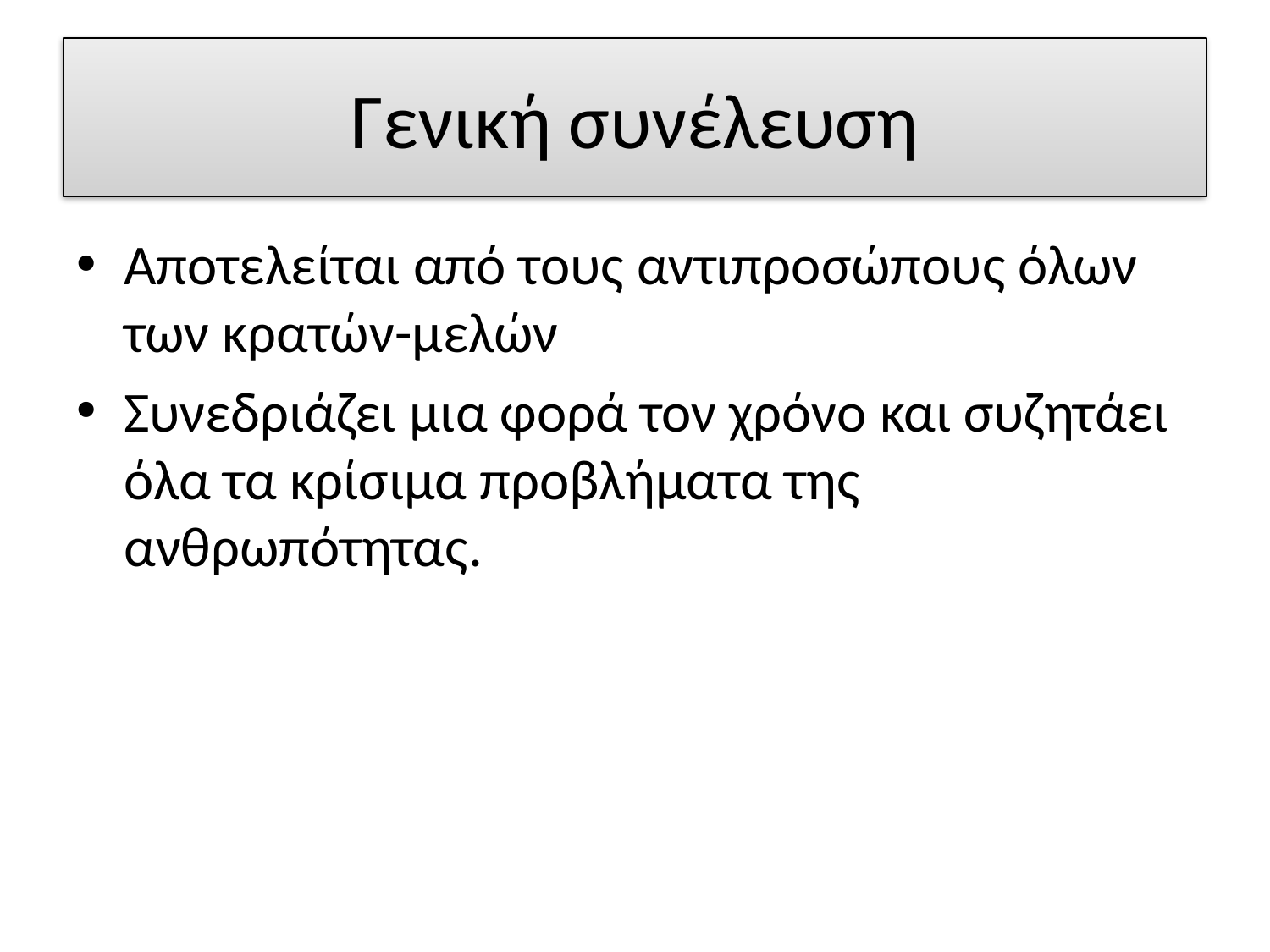

# Γενική συνέλευση
Αποτελείται από τους αντιπροσώπους όλων των κρατών-μελών
Συνεδριάζει μια φορά τον χρόνο και συζητάει όλα τα κρίσιμα προβλήματα της ανθρωπότητας.